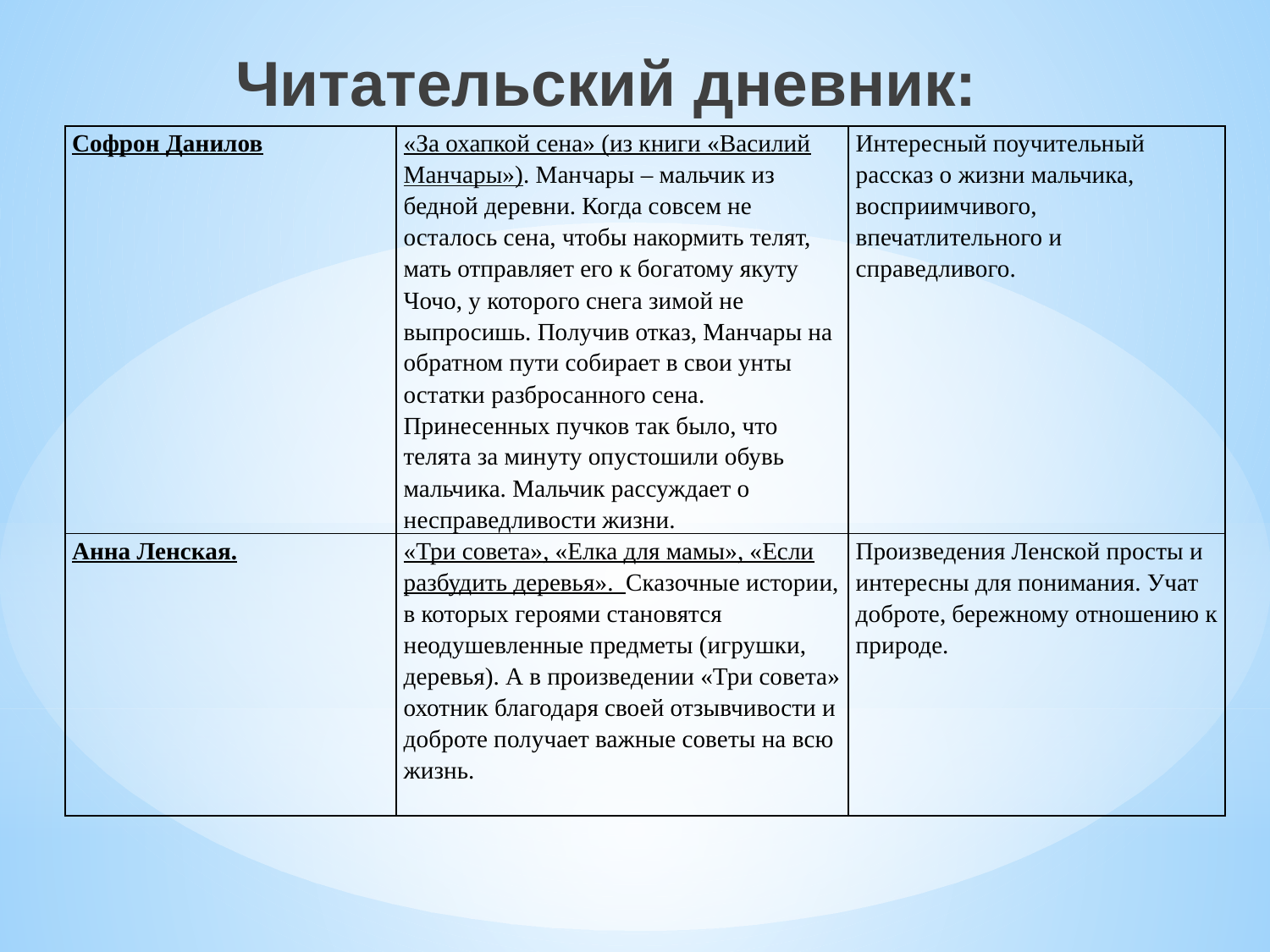

Читательский дневник:
| Софрон Данилов | «За охапкой сена» (из книги «Василий Манчары»). Манчары – мальчик из бедной деревни. Когда совсем не осталось сена, чтобы накормить телят, мать отправляет его к богатому якуту Чочо, у которого снега зимой не выпросишь. Получив отказ, Манчары на обратном пути собирает в свои унты остатки разбросанного сена. Принесенных пучков так было, что телята за минуту опустошили обувь мальчика. Мальчик рассуждает о несправедливости жизни. | Интересный поучительный рассказ о жизни мальчика, восприимчивого, впечатлительного и справедливого. |
| --- | --- | --- |
| Анна Ленская. | «Три совета», «Елка для мамы», «Если разбудить деревья». Сказочные истории, в которых героями становятся неодушевленные предметы (игрушки, деревья). А в произведении «Три совета» охотник благодаря своей отзывчивости и доброте получает важные советы на всю жизнь. | Произведения Ленской просты и интересны для понимания. Учат доброте, бережному отношению к природе. |